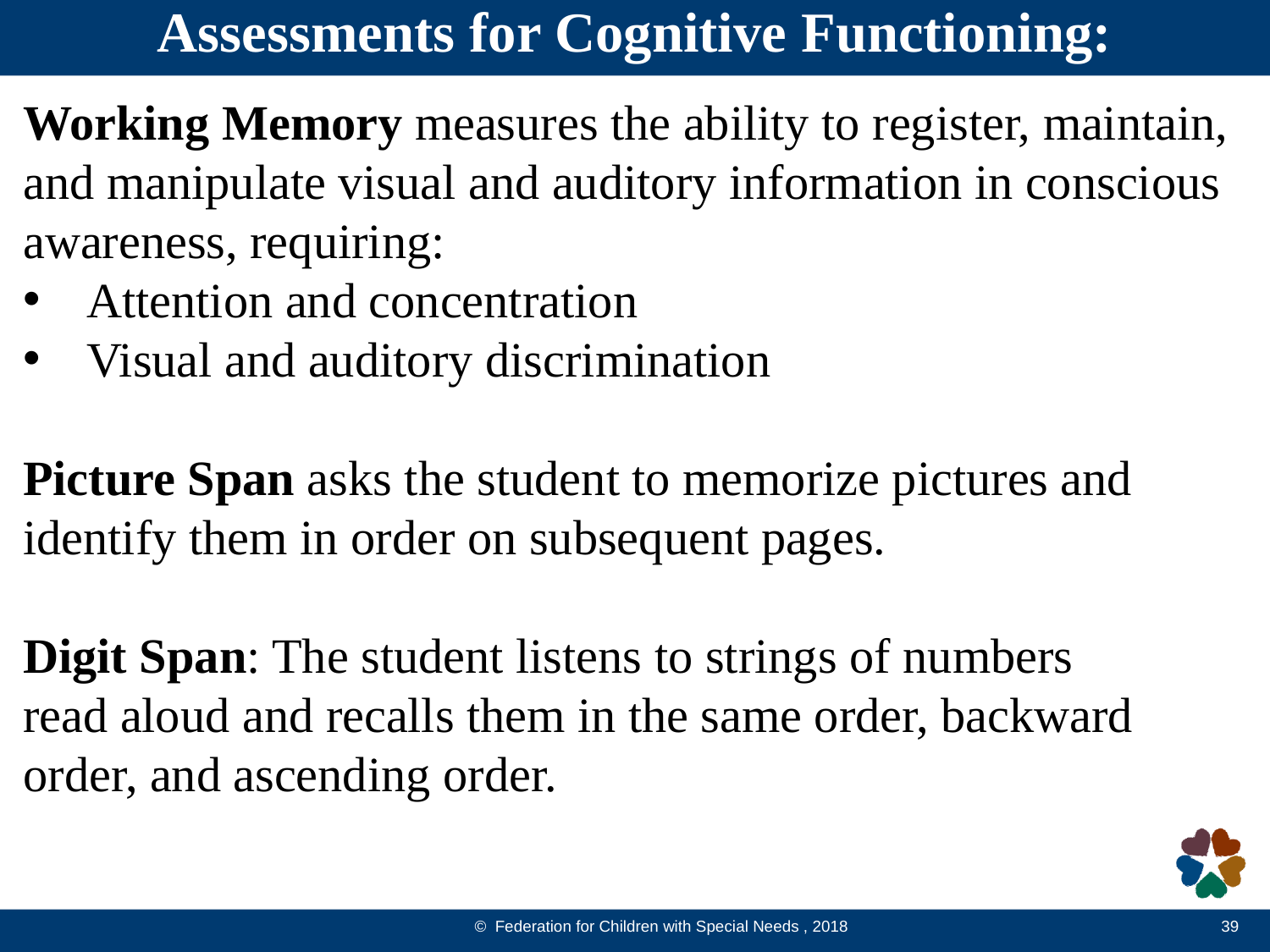

Assessments for Cognitive Functioning:
Working Memory measures the ability to register, maintain,
and manipulate visual and auditory information in conscious awareness, requiring:
Attention and concentration
Visual and auditory discrimination

Picture Span asks the student to memorize pictures and identify them in order on subsequent pages.

Digit Span: The student listens to strings of numbers
read aloud and recalls them in the same order, backward order, and ascending order.